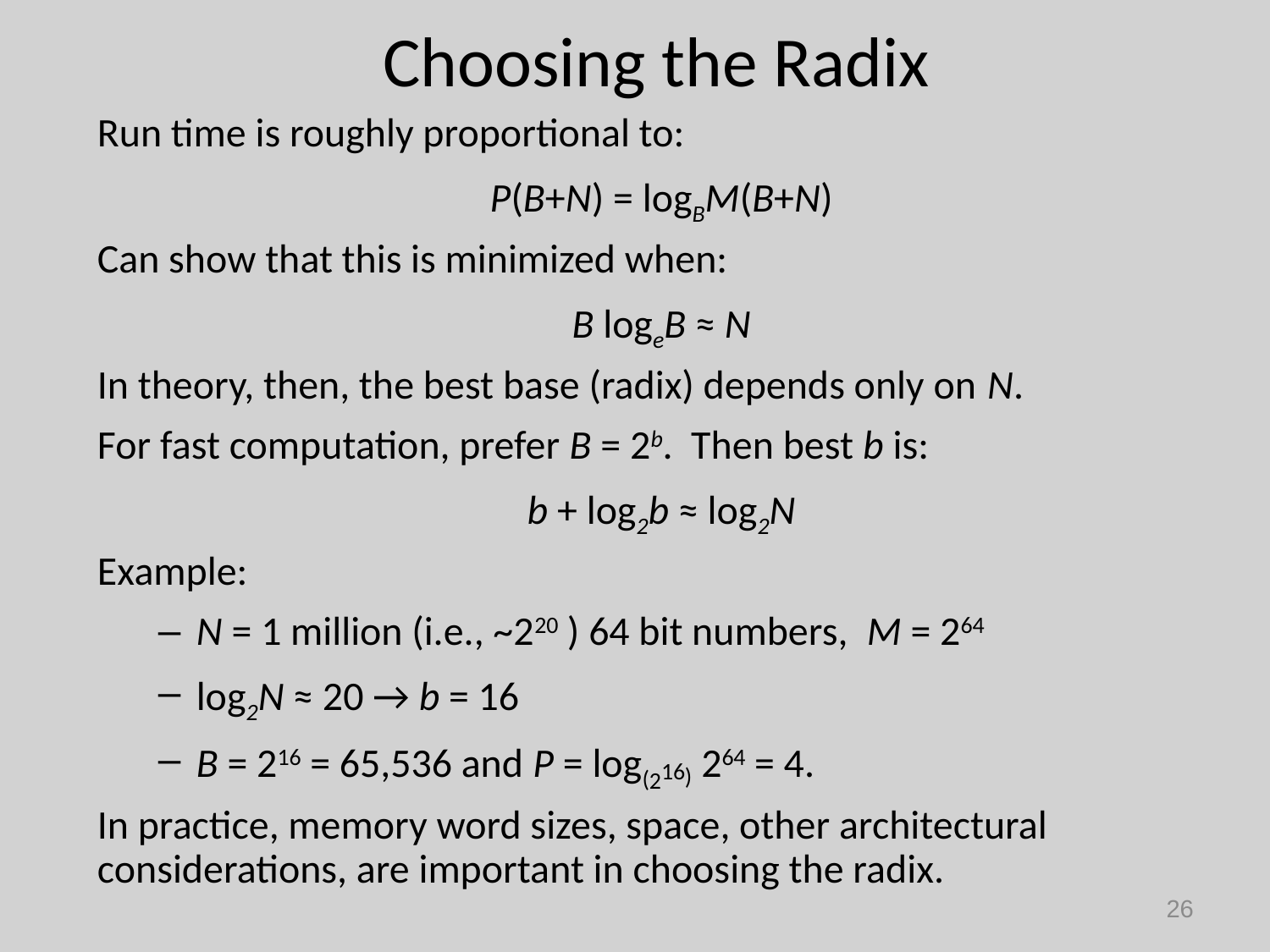

# Choosing the Radix
Run time is roughly proportional to:
P(B+N) = logBM(B+N)
Can show that this is minimized when:
B logeB ≈ N
In theory, then, the best base (radix) depends only on N.
For fast computation, prefer B = 2b.  Then best b is:
b + log2b ≈ log2N
Example:
N = 1 million (i.e., ~220 ) 64 bit numbers,  M = 264
log2N ≈ 20 → b = 16
B = 216 = 65,536 and P = log(216) 264 = 4.
In practice, memory word sizes, space, other architectural considerations, are important in choosing the radix.
26